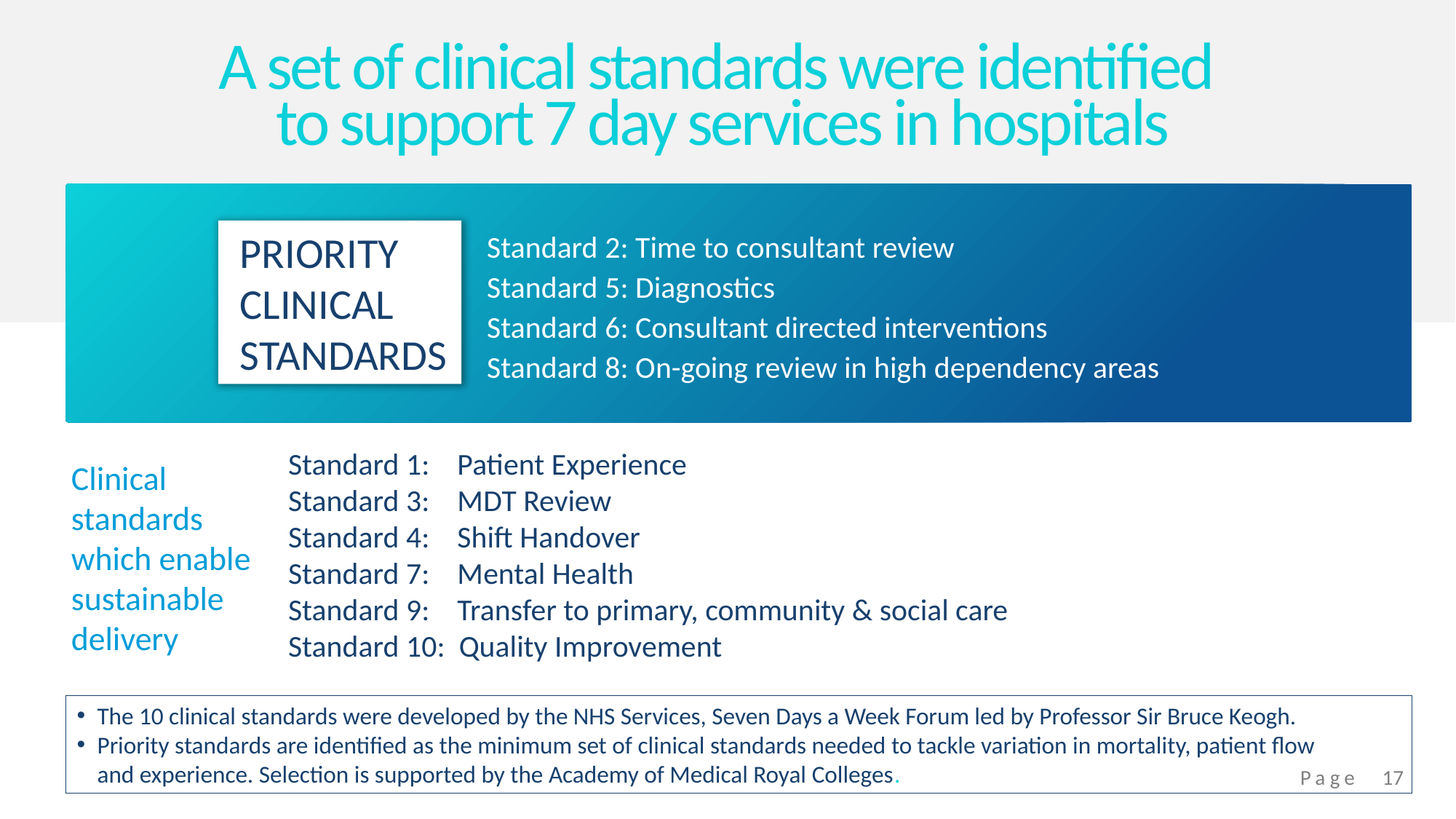

A set of clinical standards were identified
to support 7 day services in hospitals

Standard 2: Time to consultant review
Standard 5: Diagnostics
Standard 6: Consultant directed interventions
Standard 8: On-going review in high dependency areas

PRIORITY CLINICAL STANDARDS
Standard 1:    Patient Experience
Standard 3:    MDT Review
Standard 4:    Shift Handover
Standard 7:    Mental Health
Standard 9:    Transfer to primary, community & social care
Standard 10:  Quality Improvement

Clinical standards which enable sustainable delivery
The 10 clinical standards were developed by the NHS Services, Seven Days a Week Forum led by Professor Sir Bruce Keogh.
Priority standards are identified as the minimum set of clinical standards needed to tackle variation in mortality, patient flow         and experience. Selection is supported by the Academy of Medical Royal Colleges.